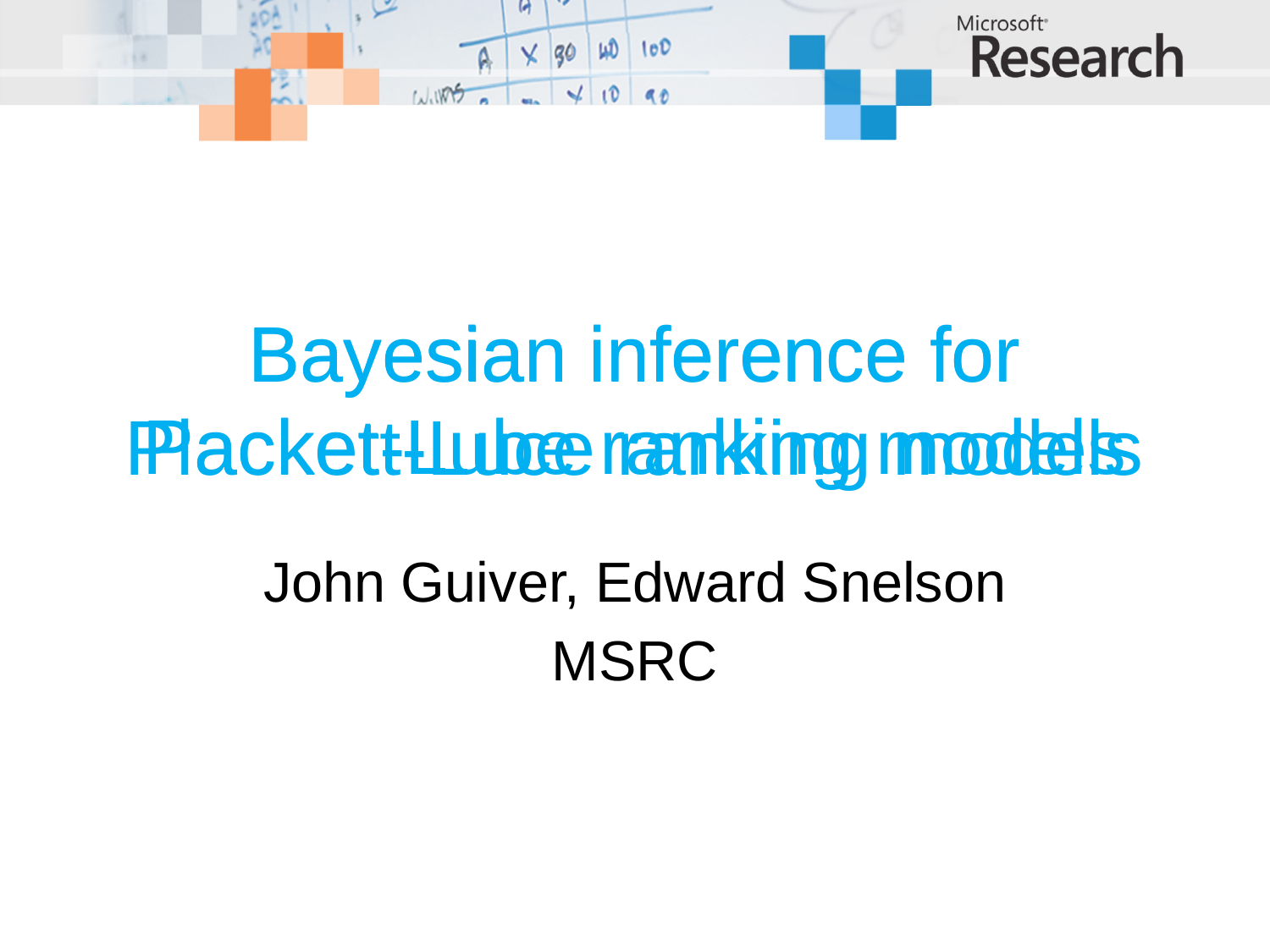

Bayesian inference for Packet-Lube ranking models
# Bayesian inference for Plackett-Luce ranking models
John Guiver, Edward Snelson
MSRC